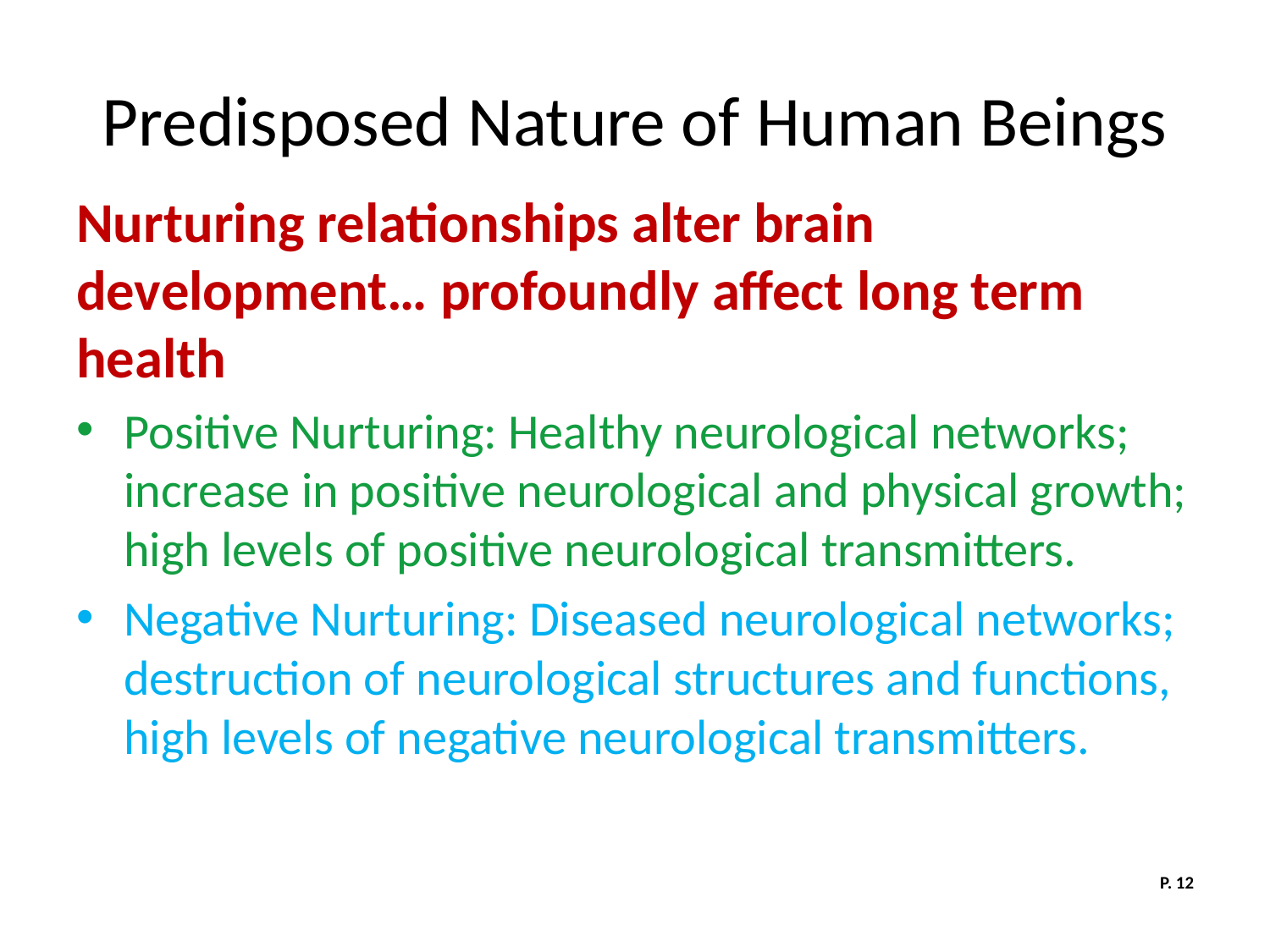

# Predisposed Nature of Human Beings
Nurturing relationships alter brain development… profoundly affect long term health
Positive Nurturing: Healthy neurological networks; increase in positive neurological and physical growth; high levels of positive neurological transmitters.
Negative Nurturing: Diseased neurological networks; destruction of neurological structures and functions, high levels of negative neurological transmitters.

P. 12